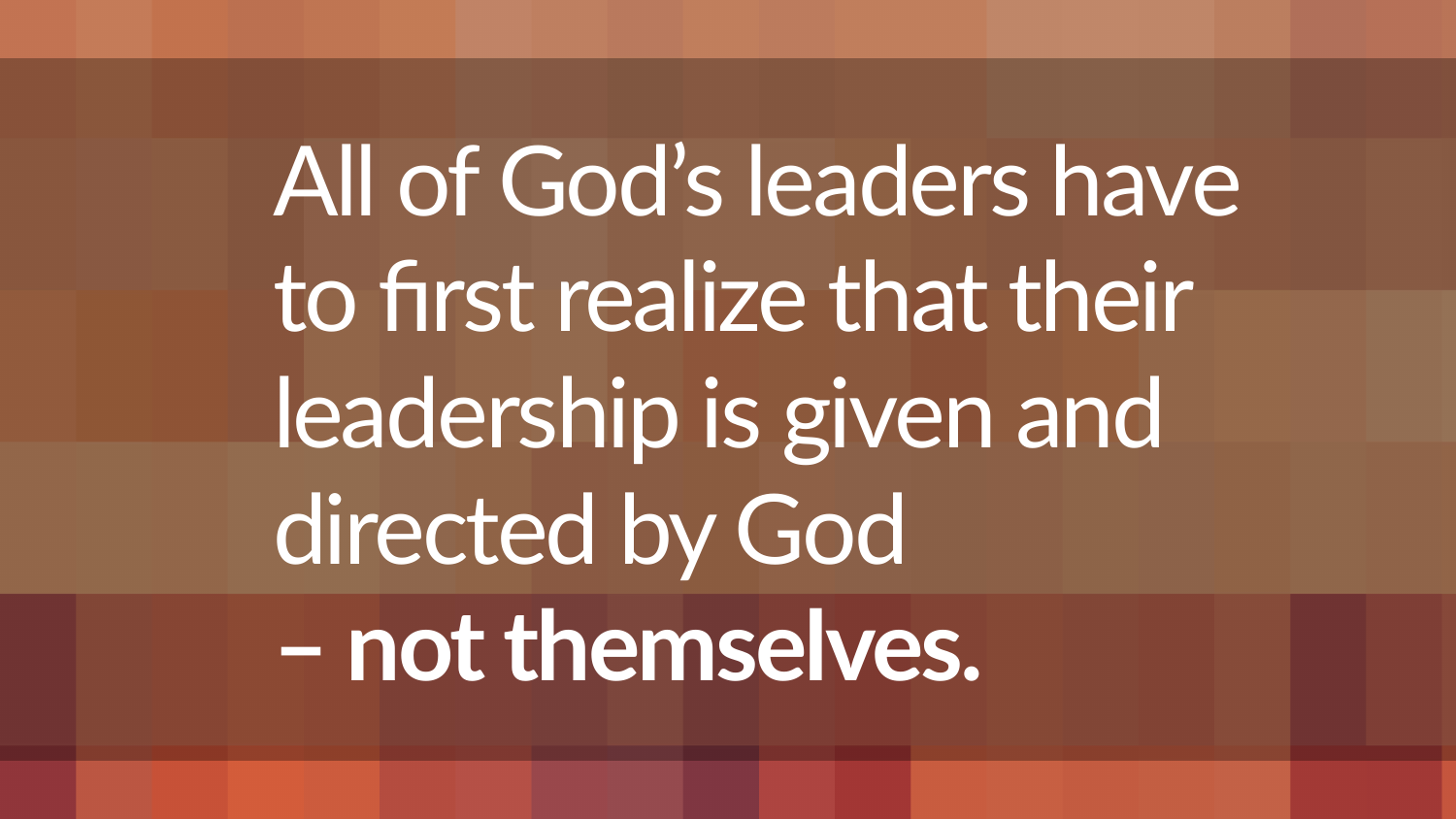

# All of God’s leaders have to first realize that their leadership is given and directed by God – not themselves.